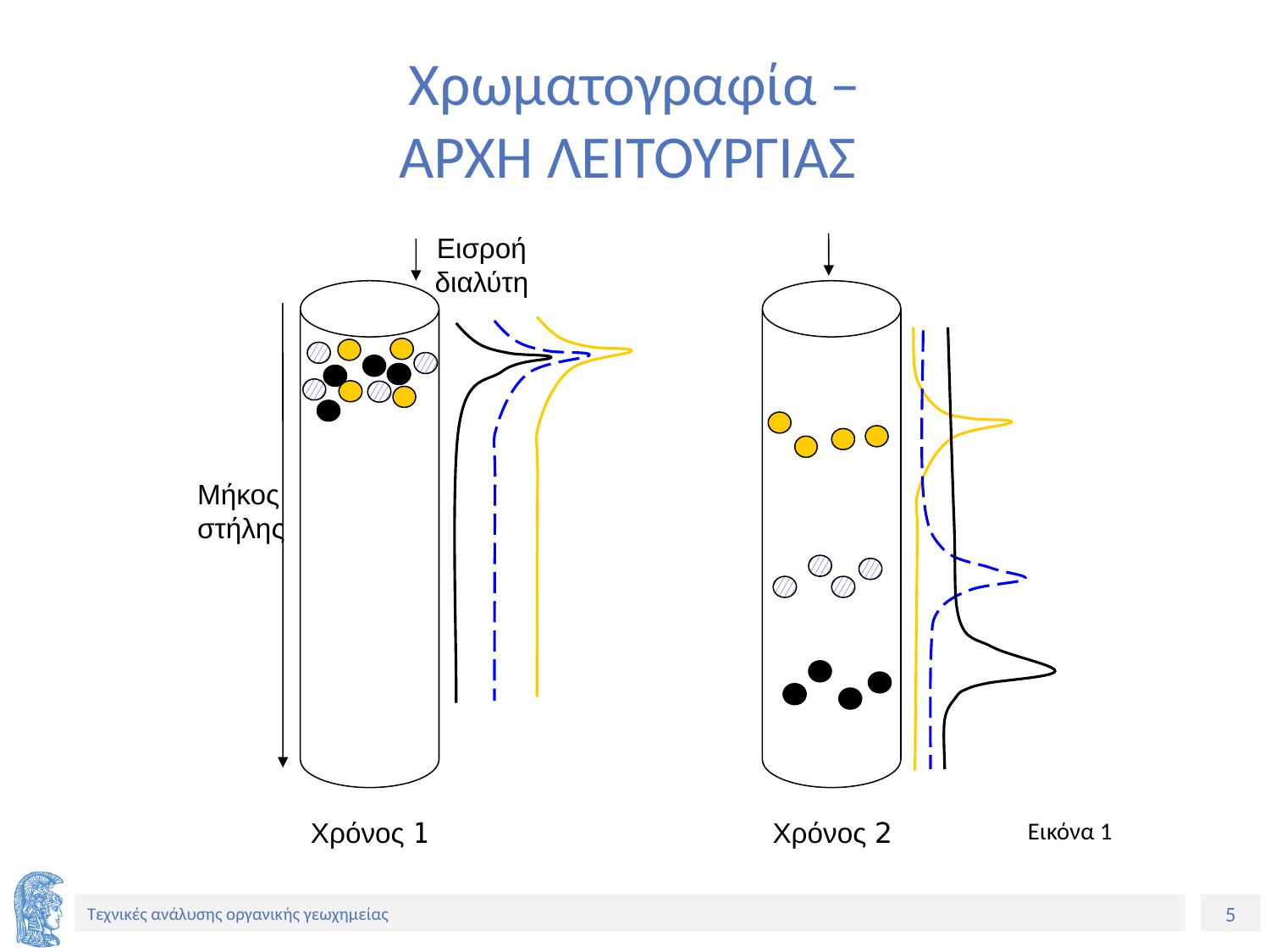

# Χρωματογραφία – ΑΡΧΗ ΛΕΙΤΟΥΡΓΙΑΣ

Εισροή διαλύτη

Μήκος
στήλης

Χρόνος 1
Χρόνος 2
Εικόνα 1